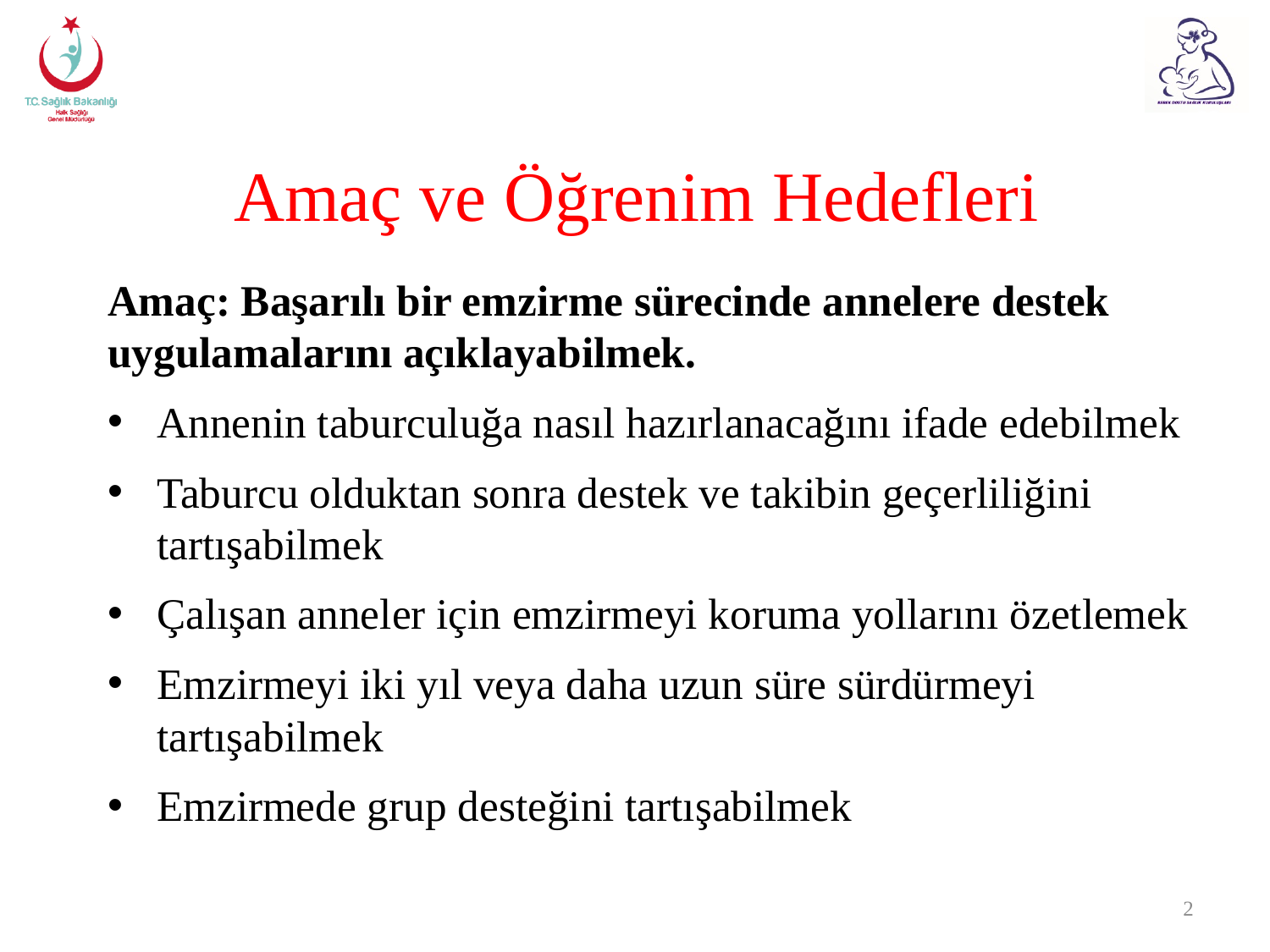

# Amaç ve Öğrenim Hedefleri
Amaç: Başarılı bir emzirme sürecinde annelere destek uygulamalarını açıklayabilmek.
Annenin taburculuğa nasıl hazırlanacağını ifade edebilmek
Taburcu olduktan sonra destek ve takibin geçerliliğini tartışabilmek
Çalışan anneler için emzirmeyi koruma yollarını özetlemek
Emzirmeyi iki yıl veya daha uzun süre sürdürmeyi tartışabilmek
Emzirmede grup desteğini tartışabilmek
2